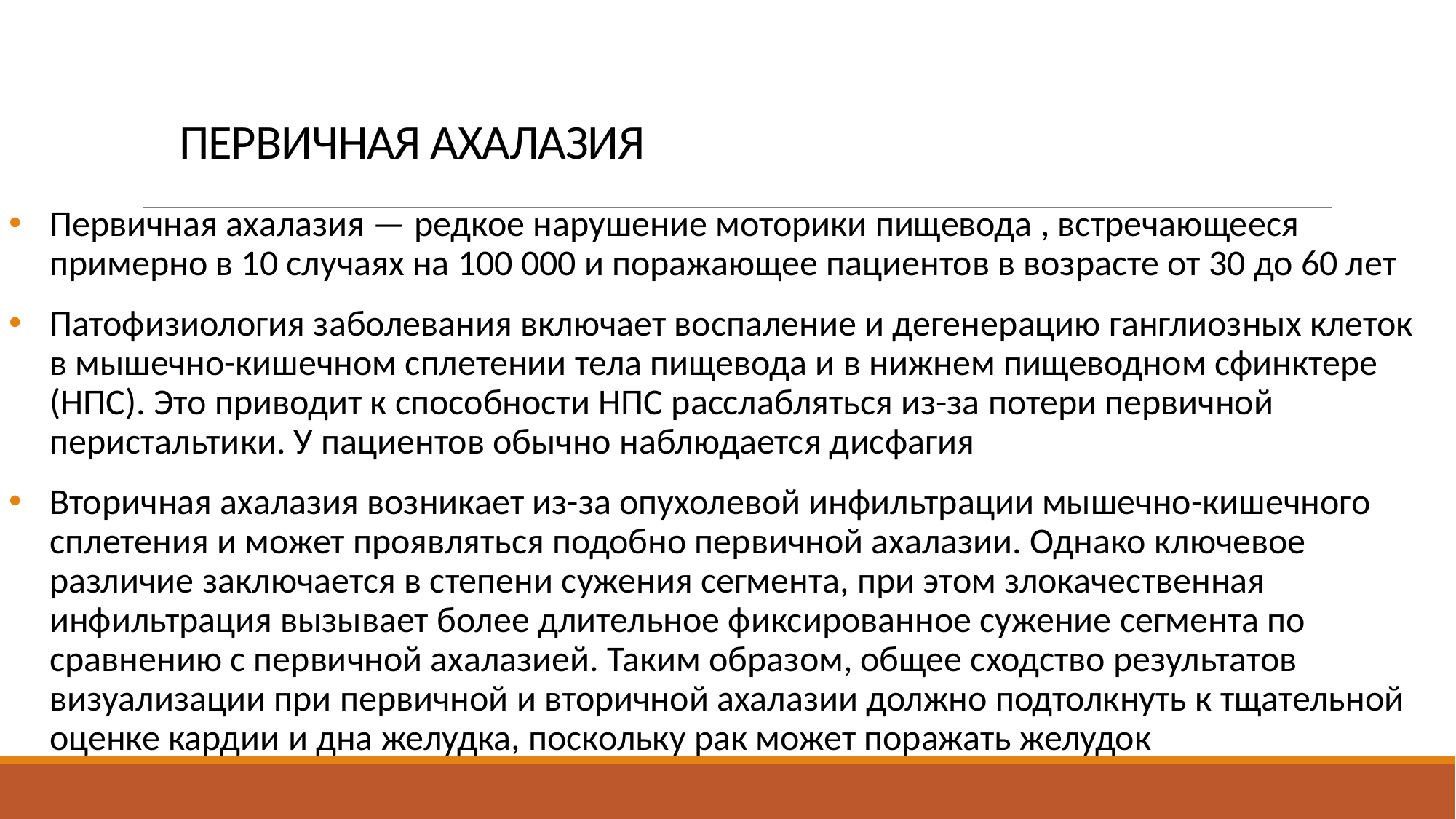

# Первичная ахалазия
Первичная ахалазия — редкое нарушение моторики пищевода , встречающееся примерно в 10 случаях на 100 000 и поражающее пациентов в возрасте от 30 до 60 лет
Патофизиология заболевания включает воспаление и дегенерацию ганглиозных клеток в мышечно-кишечном сплетении тела пищевода и в нижнем пищеводном сфинктере (НПС). Это приводит к способности НПС расслабляться из-за потери первичной перистальтики. У пациентов обычно наблюдается дисфагия
Вторичная ахалазия возникает из-за опухолевой инфильтрации мышечно-кишечного сплетения и может проявляться подобно первичной ахалазии. Однако ключевое различие заключается в степени сужения сегмента, при этом злокачественная инфильтрация вызывает более длительное фиксированное сужение сегмента по сравнению с первичной ахалазией. Таким образом, общее сходство результатов визуализации при первичной и вторичной ахалазии должно подтолкнуть к тщательной оценке кардии и дна желудка, поскольку рак может поражать желудок